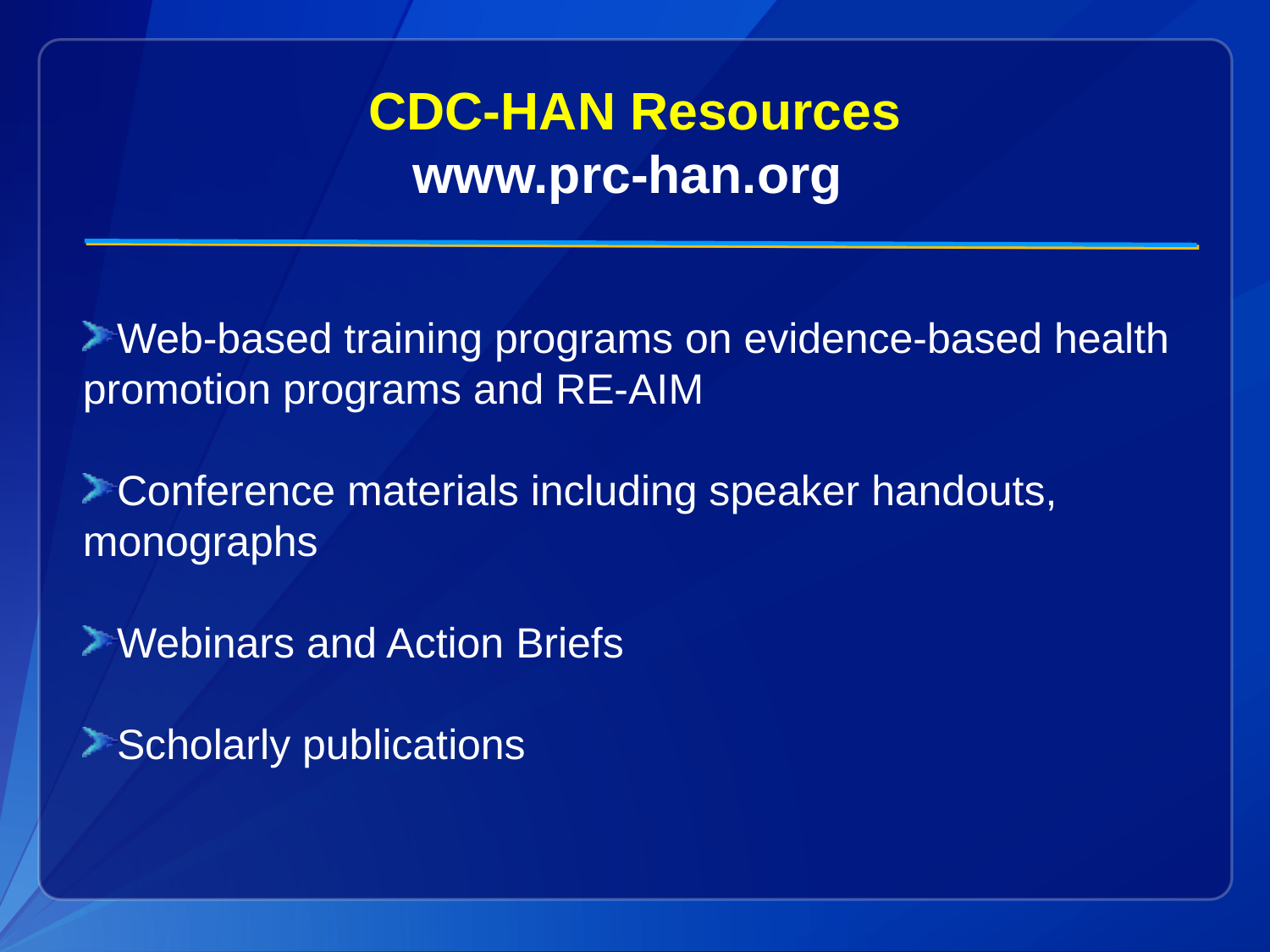

CDC-HAN Resources
www.prc-han.org

Web-based training programs on evidence-based health promotion programs and RE-AIM

Conference materials including speaker handouts, monographs

Webinars and Action Briefs

Scholarly publications